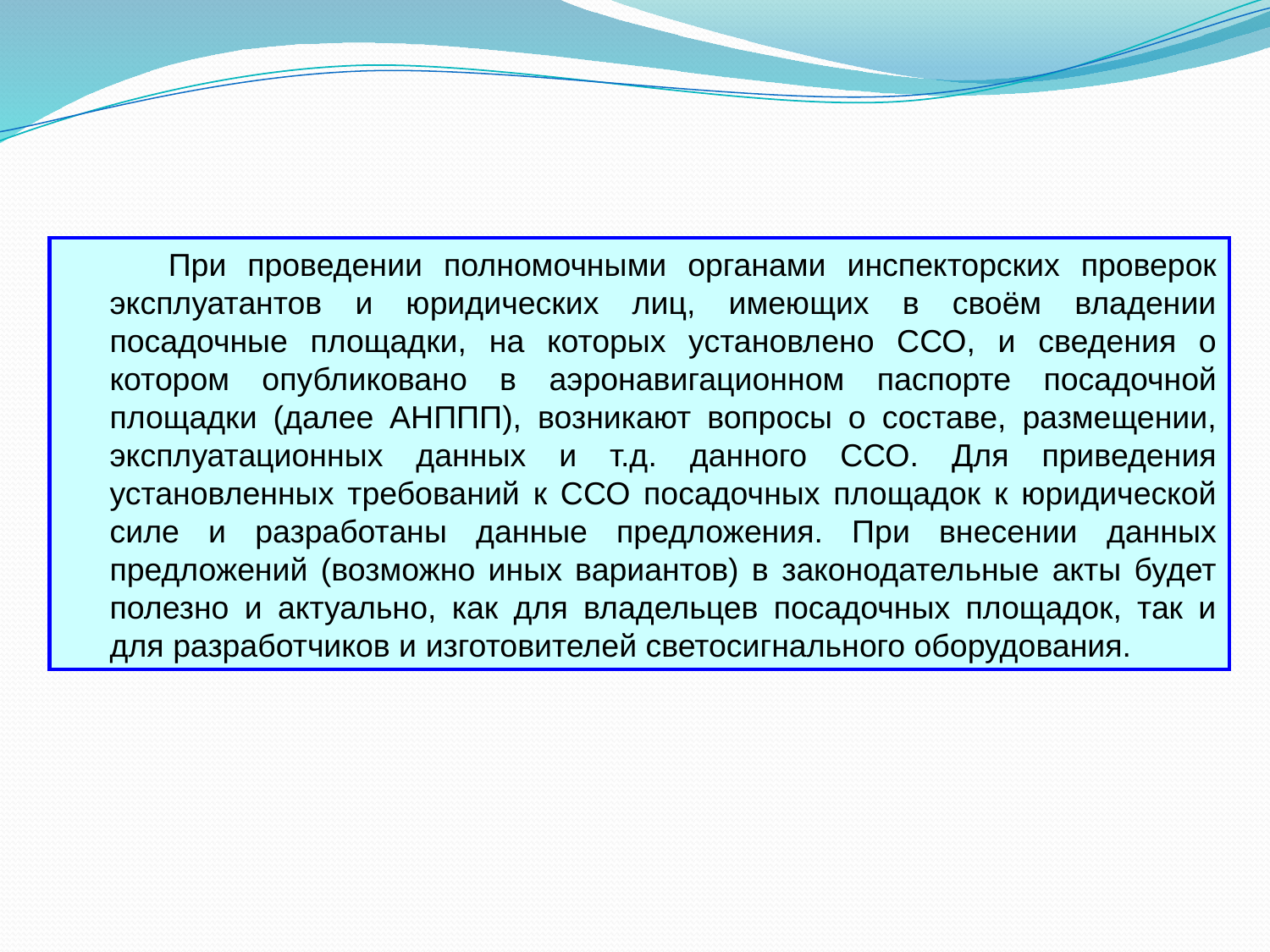

При проведении полномочными органами инспекторских проверок эксплуатантов и юридических лиц, имеющих в своём владении посадочные площадки, на которых установлено ССО, и сведения о котором опубликовано в аэронавигационном паспорте посадочной площадки (далее АНППП), возникают вопросы о составе, размещении, эксплуатационных данных и т.д. данного ССО. Для приведения установленных требований к ССО посадочных площадок к юридической силе и разработаны данные предложения. При внесении данных предложений (возможно иных вариантов) в законодательные акты будет полезно и актуально, как для владельцев посадочных площадок, так и для разработчиков и изготовителей светосигнального оборудования.